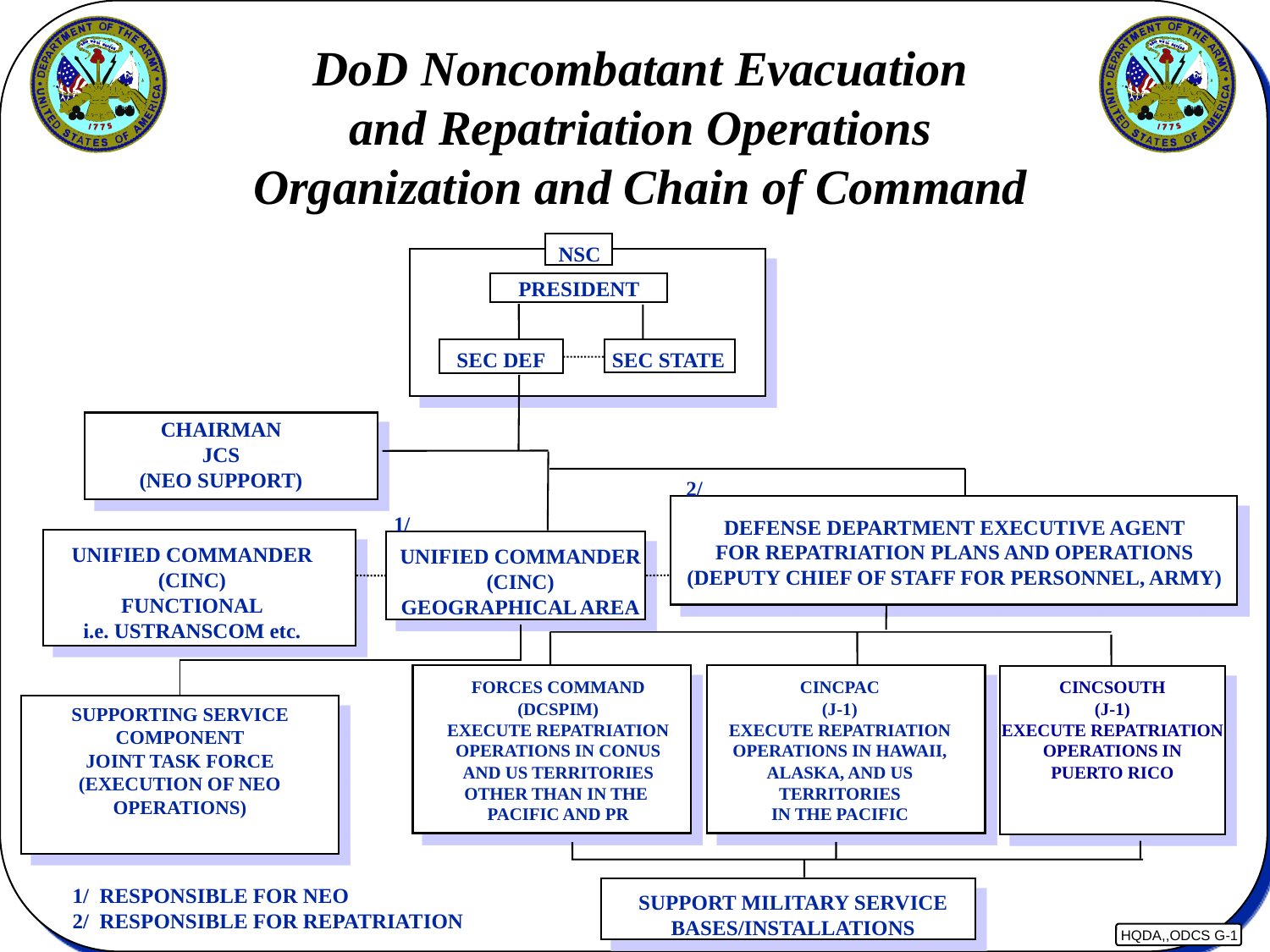

DoD Noncombatant Evacuation
and Repatriation Operations
Organization and Chain of Command

NSC

PRESIDENT

SEC DEF
SEC STATE

CHAIRMAN
JCS
(NEO SUPPORT)

2/

1/
DEFENSE DEPARTMENT EXECUTIVE AGENT
FOR REPATRIATION PLANS AND OPERATIONS
(DEPUTY CHIEF OF STAFF FOR PERSONNEL, ARMY)

UNIFIED COMMANDER
(CINC)
FUNCTIONAL
i.e. USTRANSCOM etc.
UNIFIED COMMANDER
(CINC)
GEOGRAPHICAL AREA

FORCES COMMAND
(DCSPIM)
EXECUTE REPATRIATION
OPERATIONS IN CONUS
AND US TERRITORIES
OTHER THAN IN THE
PACIFIC AND PR

CINCPAC
(J-1)
EXECUTE REPATRIATION
OPERATIONS IN HAWAII,
ALASKA, AND US
TERRITORIES
IN THE PACIFIC

CINCSOUTH
(J-1)
EXECUTE REPATRIATION
OPERATIONS IN
PUERTO RICO

SUPPORTING SERVICE COMPONENT
JOINT TASK FORCE
(EXECUTION OF NEO OPERATIONS)

1/  RESPONSIBLE FOR NEO
2/  RESPONSIBLE FOR REPATRIATION

SUPPORT MILITARY SERVICE
BASES/INSTALLATIONS